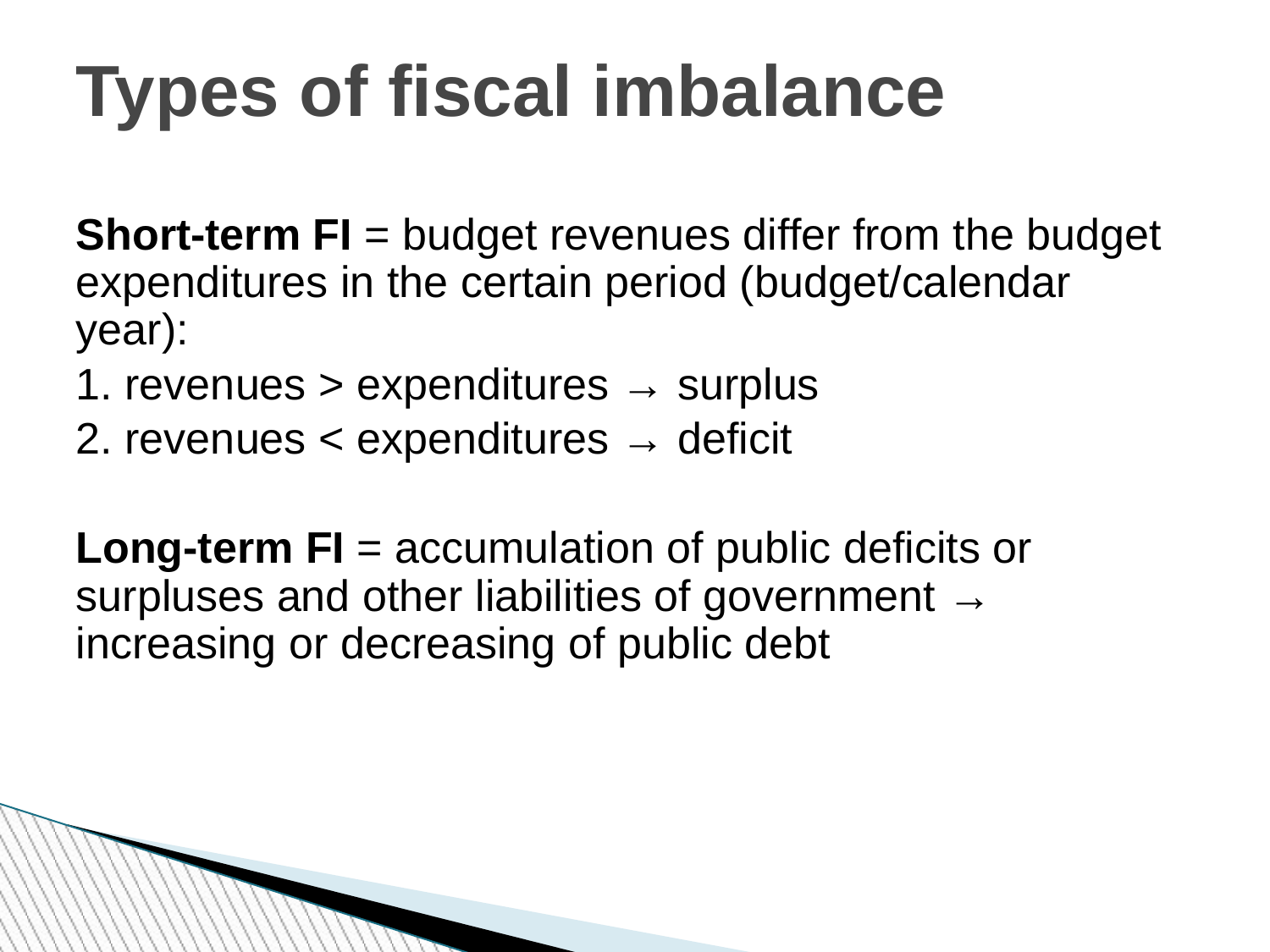

# Types of fiscal imbalance
Short-term FI = budget revenues differ from the budget expenditures in the certain period (budget/calendar year):
1. revenues > expenditures → surplus
2. revenues < expenditures → deficit

Long-term FI = accumulation of public deficits or surpluses and other liabilities of government → increasing or decreasing of public debt